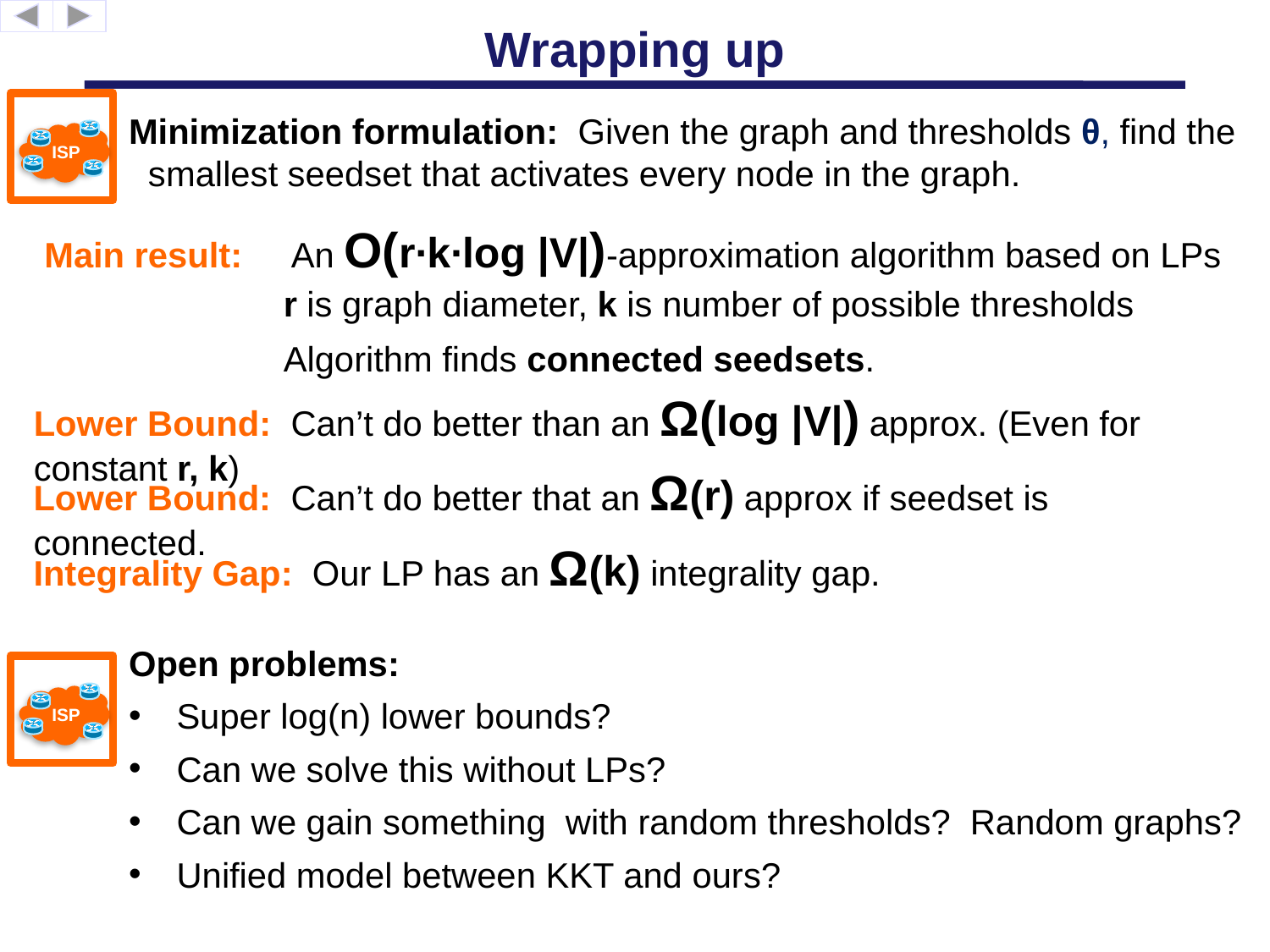

# Wrapping up

  ISP

Minimization formulation:  Given the graph and thresholds θ, find the           smallest seedset that activates every node in the graph.
Main result:     An O(r∙k∙log |V|)-approximation algorithm based on LPs

     r is graph diameter, k is number of possible thresholds

     Algorithm finds connected seedsets.
Lower Bound:  Can’t do better than an Ω(log |V|) approx. (Even for constant r, k)
Lower Bound:  Can’t do better that an Ω(r) approx if seedset is connected.
Integrality Gap:  Our LP has an Ω(k) integrality gap.
Open problems:
Super log(n) lower bounds?
Can we solve this without LPs?
Can we gain something  with random thresholds?  Random graphs?
Unified model between KKT and ours?

  ISP